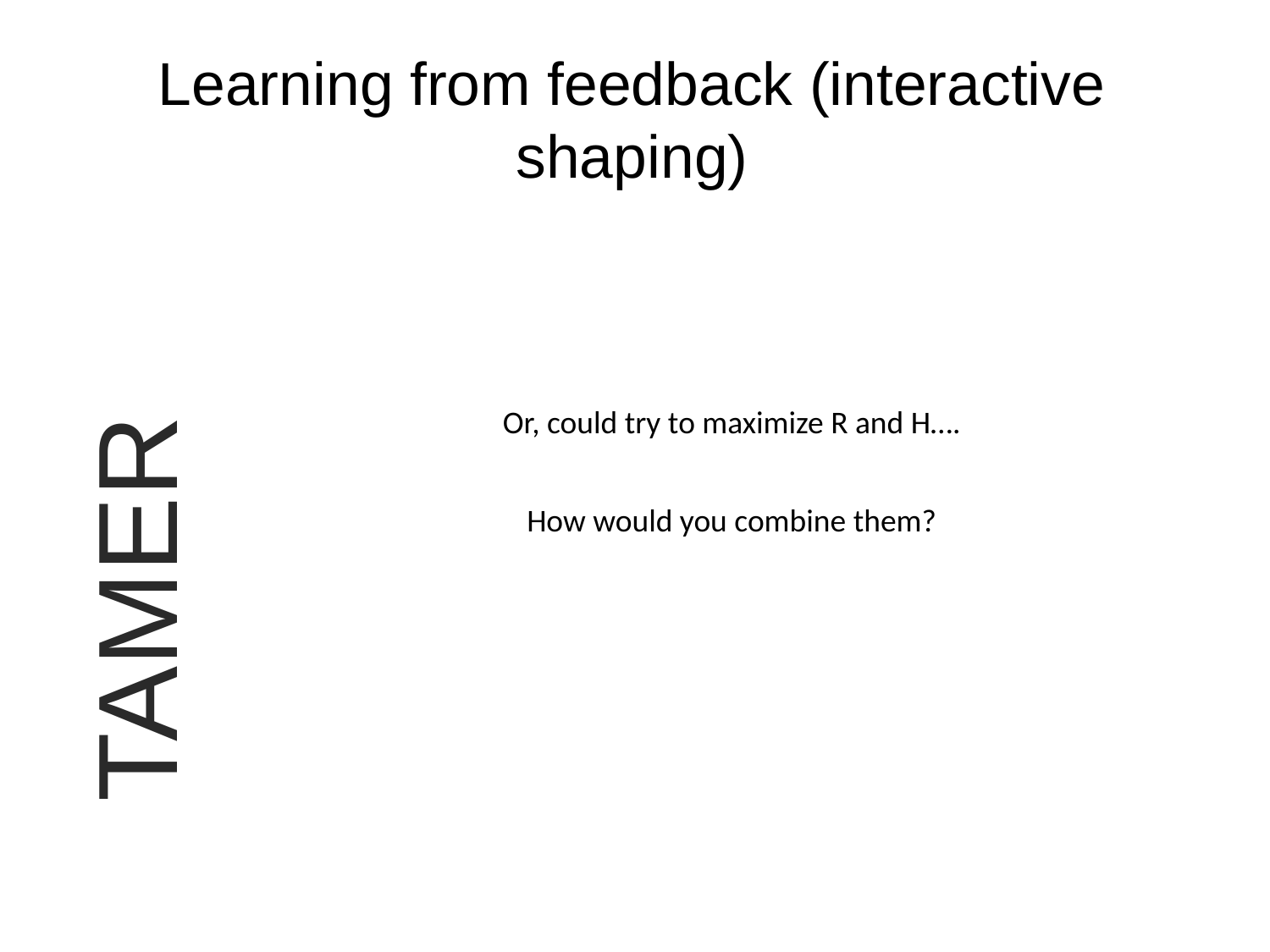

# Learning from feedback (interactive shaping)
Or, could try to maximize R and H….

How would you combine them?
TAMER